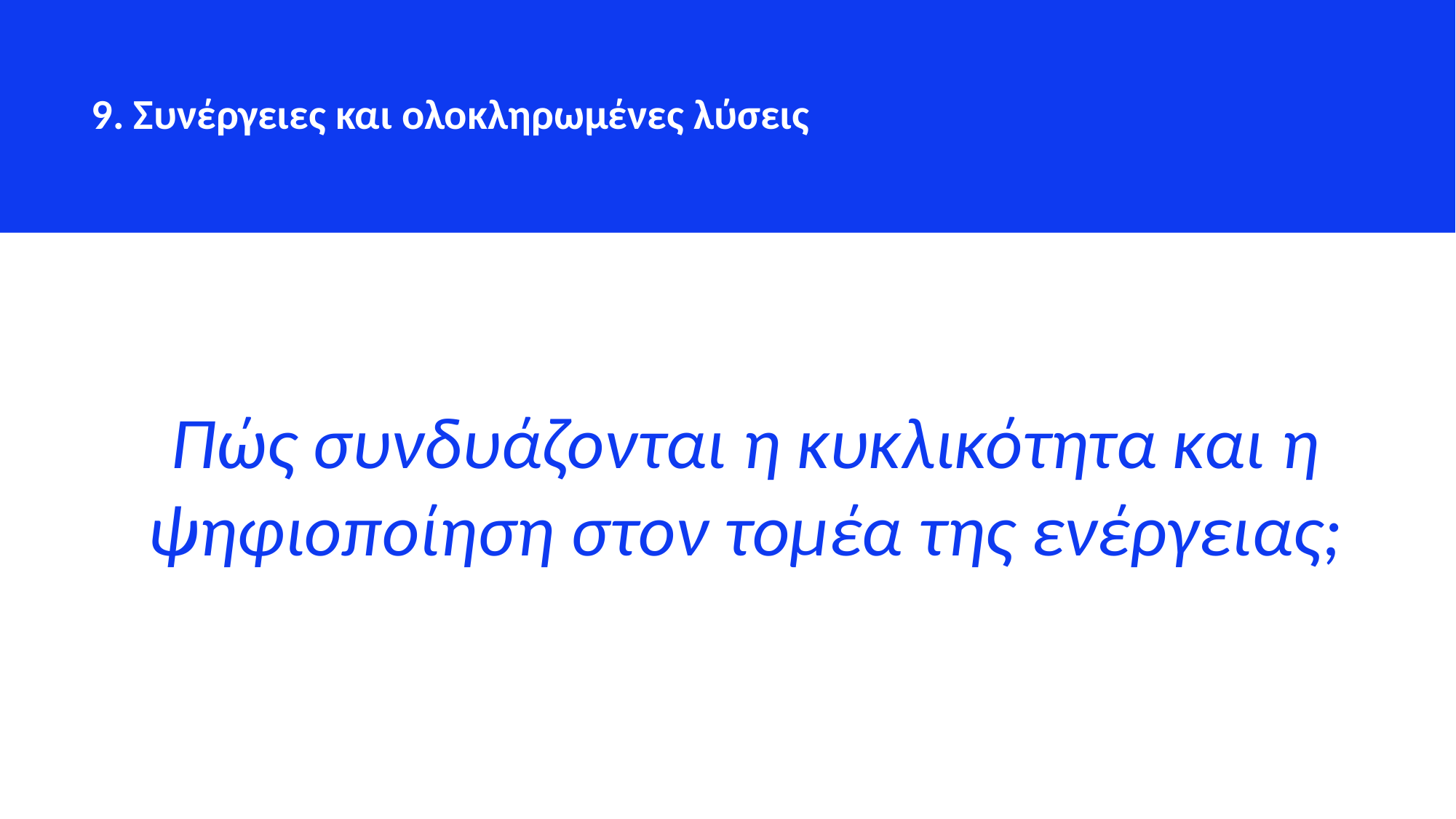

9. Συνέργειες και ολοκληρωμένες λύσεις

Πώς συνδυάζονται η κυκλικότητα και η ψηφιοποίηση στον τομέα της ενέργειας;